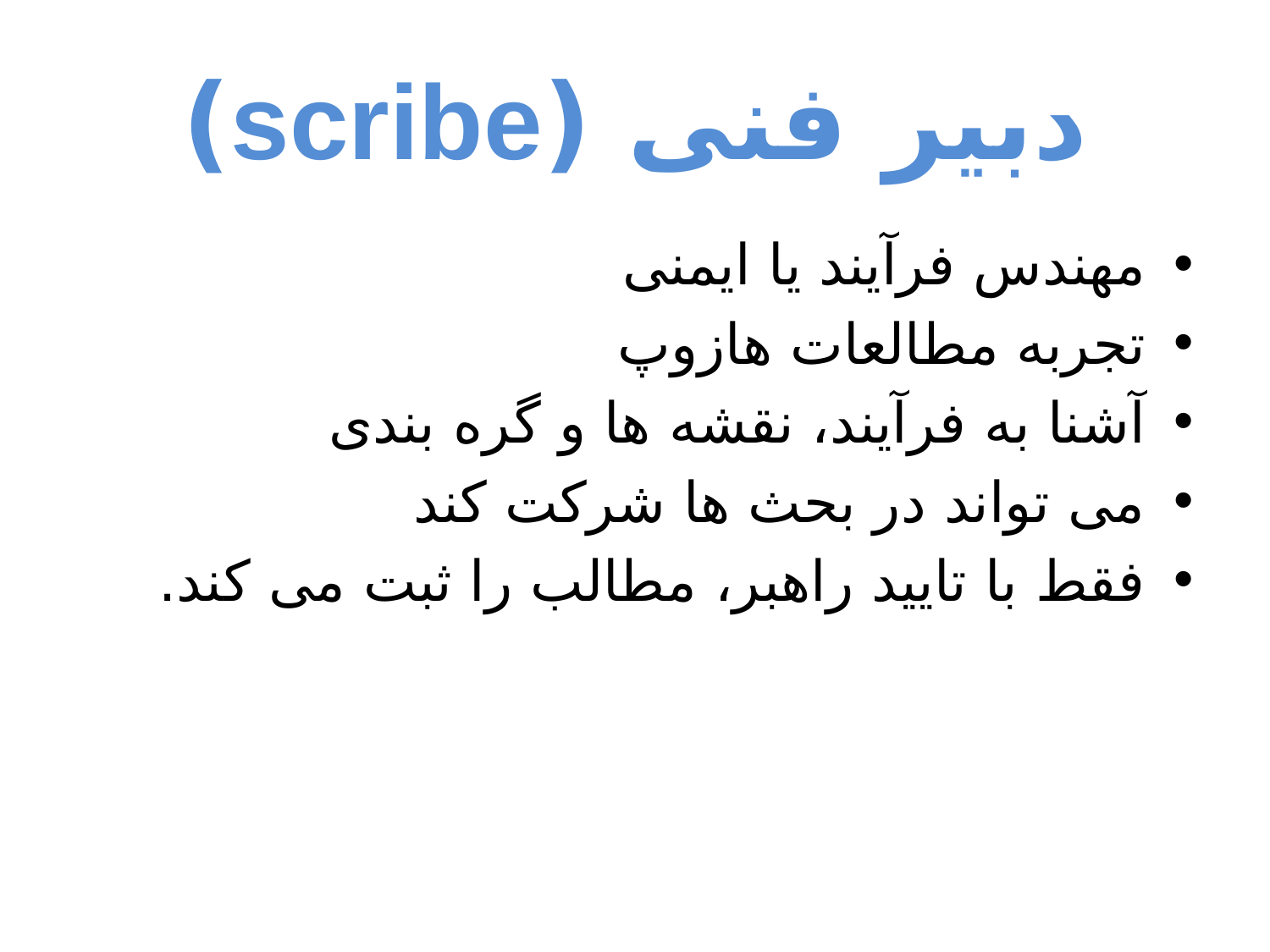

# دبیر فنی (scribe)
مهندس فرآیند یا ایمنی
تجربه مطالعات هازوپ
آشنا به فرآیند، نقشه ها و گره بندی
می تواند در بحث ها شرکت کند
فقط با تایید راهبر، مطالب را ثبت می کند.